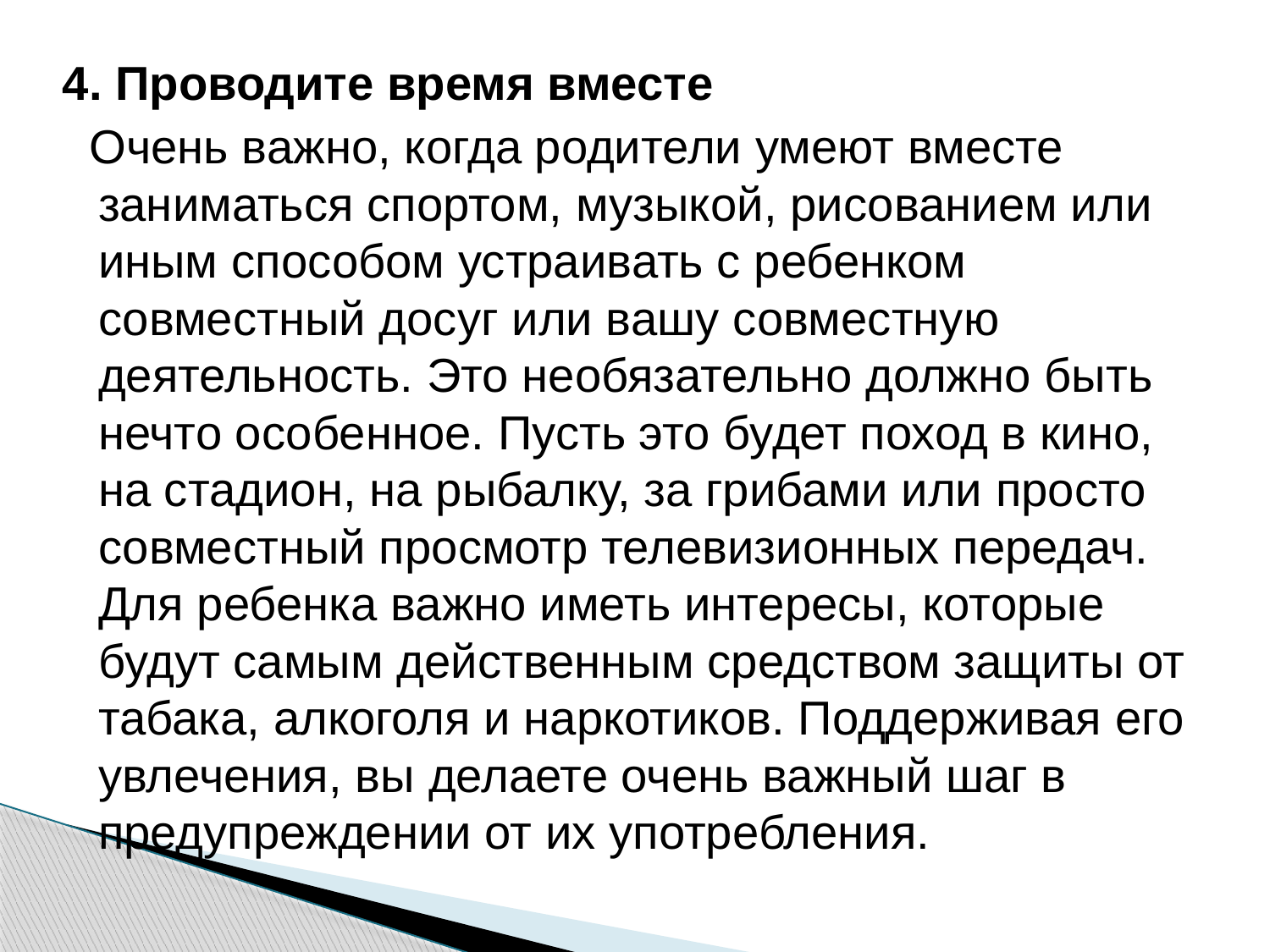

4. Проводите время вместе
  Очень важно, когда родители умеют вместе заниматься спортом, музыкой, рисованием или иным способом устраивать с ребенком совместный досуг или вашу совместную деятельность. Это необязательно должно быть нечто особенное. Пусть это будет поход в кино, на стадион, на рыбалку, за грибами или просто совместный просмотр телевизионных передач. Для ребенка важно иметь интересы, которые будут самым действенным средством защиты от табака, алкоголя и наркотиков. Поддерживая его увлечения, вы делаете очень важный шаг в предупреждении от их употребления.